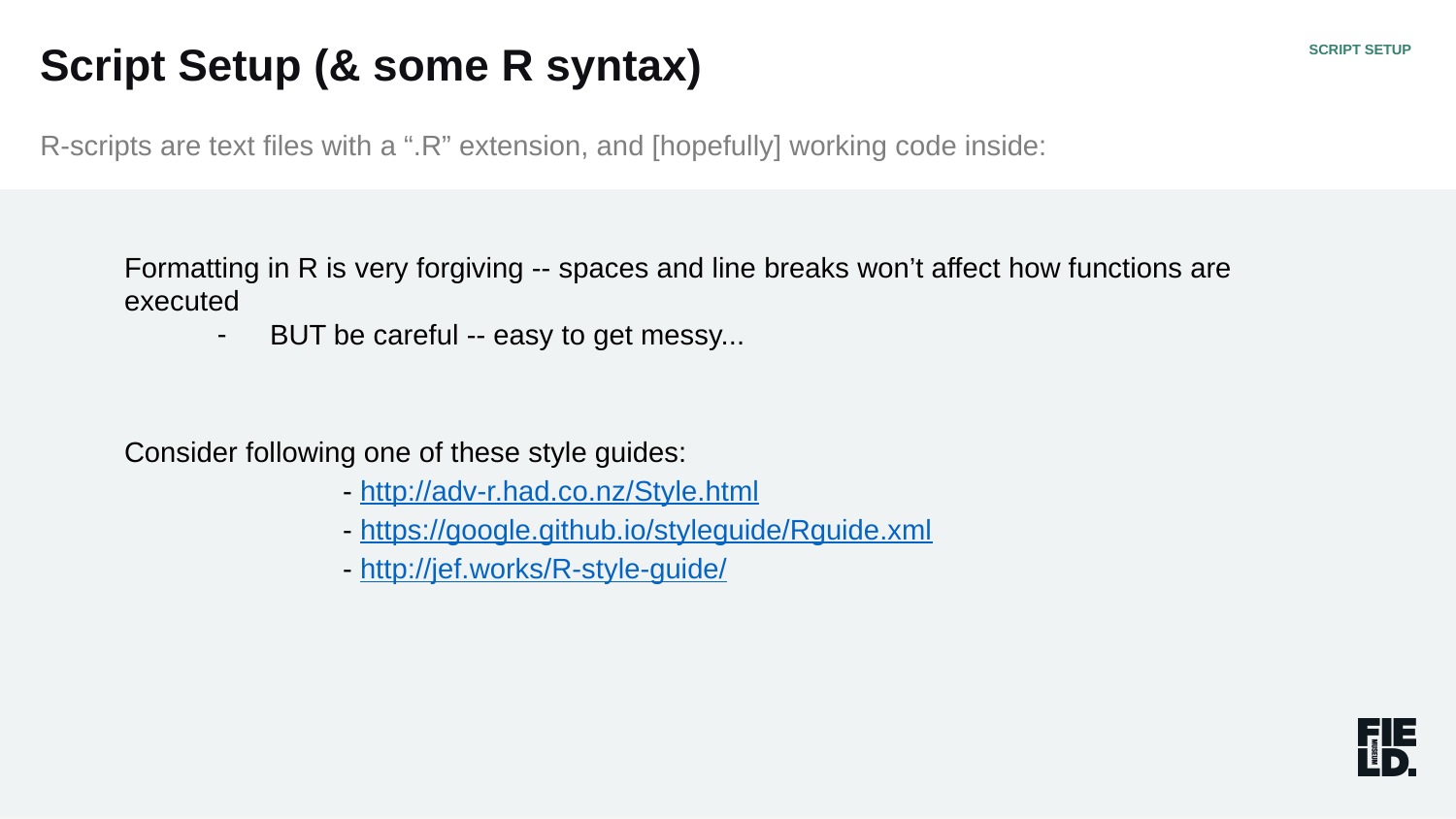

SCRIPT SETUP
Script Setup (& some R syntax)
R-scripts are text files with a “.R” extension, and [hopefully] working code inside:

Formatting in R is very forgiving -- spaces and line breaks won’t affect how functions are executed
BUT be careful -- easy to get messy...

Consider following one of these style guides:
	- http://adv-r.had.co.nz/Style.html
	- https://google.github.io/styleguide/Rguide.xml
	- http://jef.works/R-style-guide/